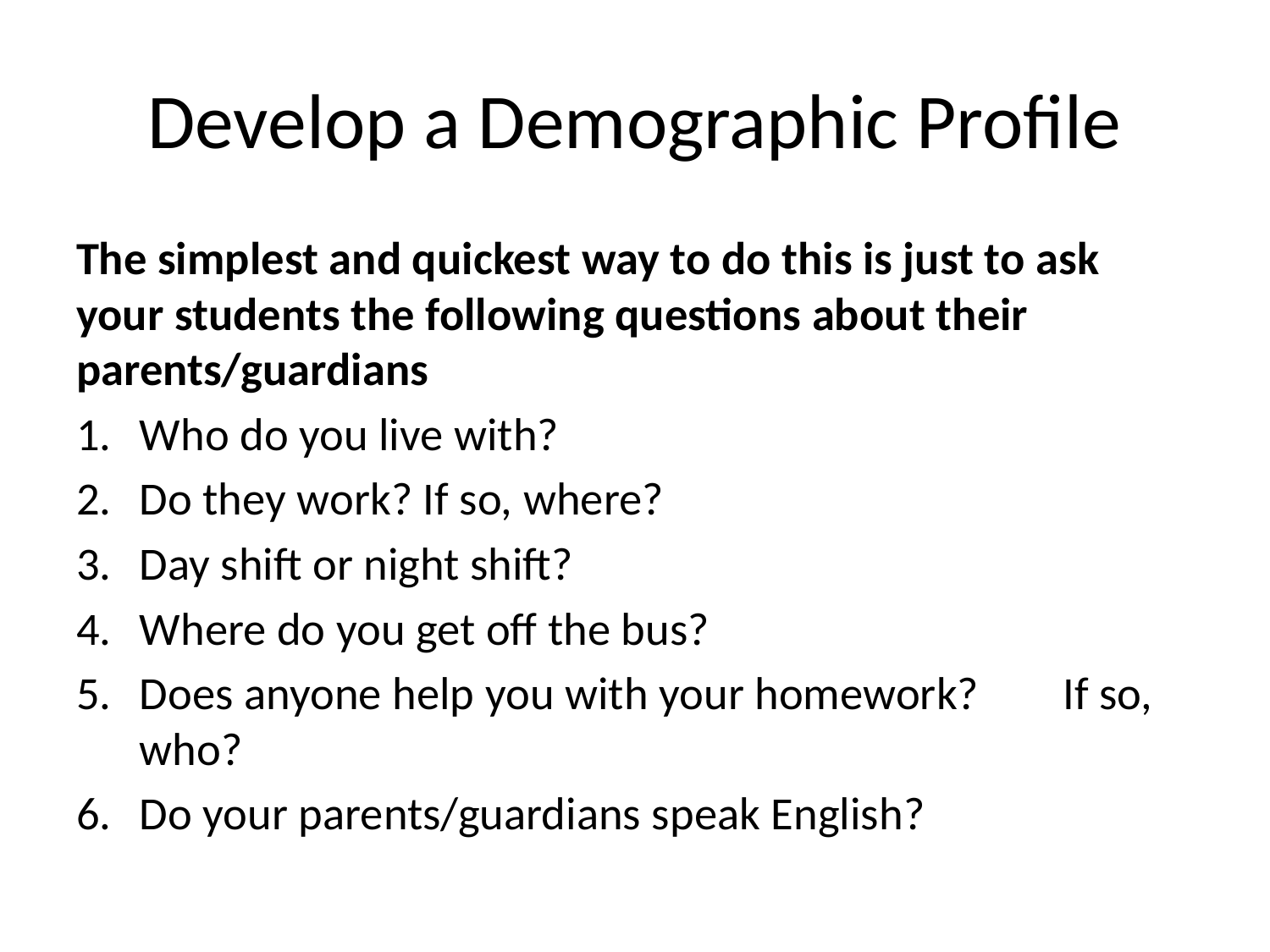

# Develop a Demographic Profile
The simplest and quickest way to do this is just to ask your students the following questions about their parents/guardians
Who do you live with?
Do they work? If so, where?
Day shift or night shift?
Where do you get off the bus?
Does anyone help you with your homework?        If so, who?
Do your parents/guardians speak English?